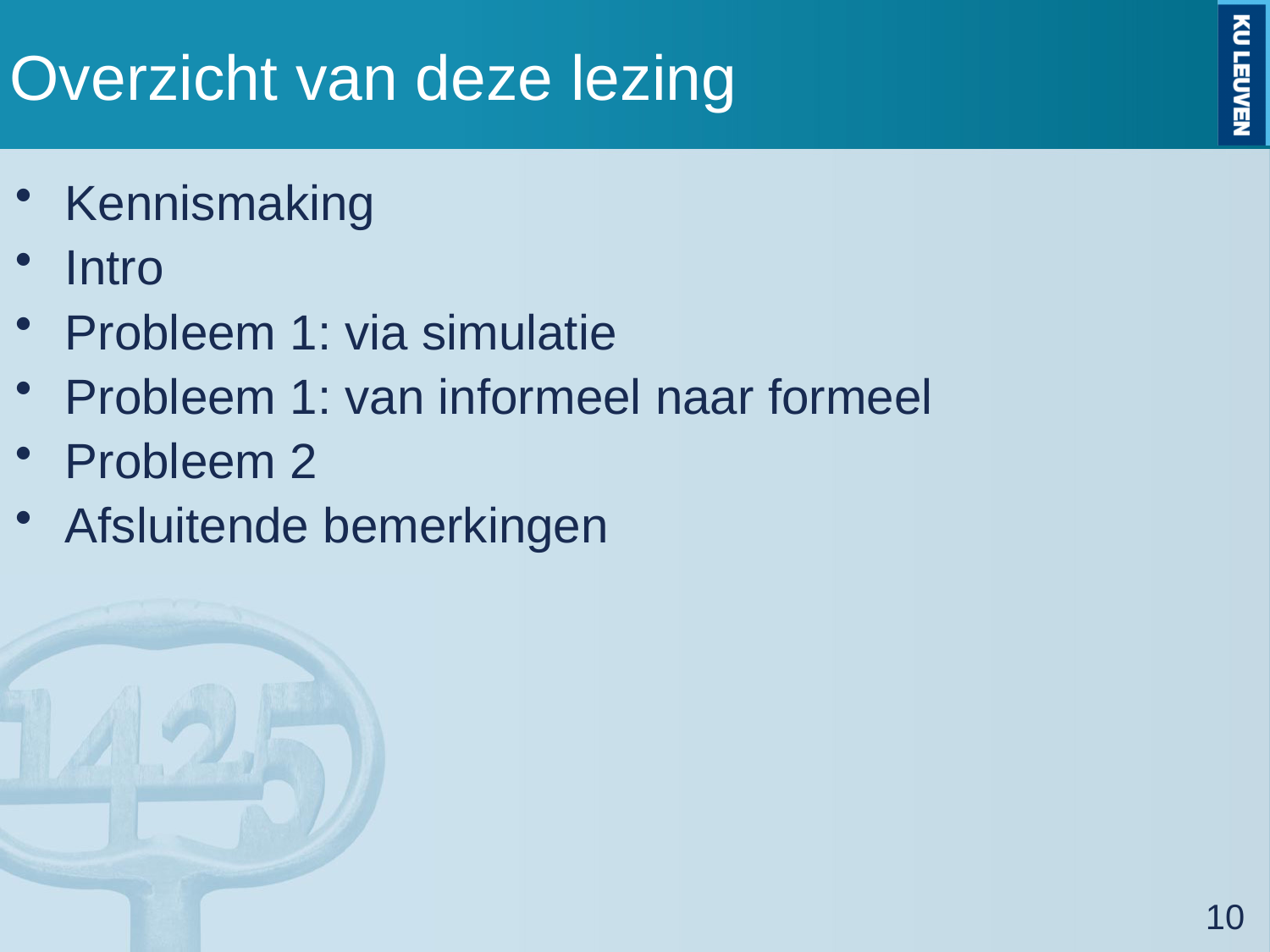

# Overzicht van deze lezing
Kennismaking
Intro
Probleem 1: via simulatie
Probleem 1: van informeel naar formeel
Probleem 2
Afsluitende bemerkingen

10